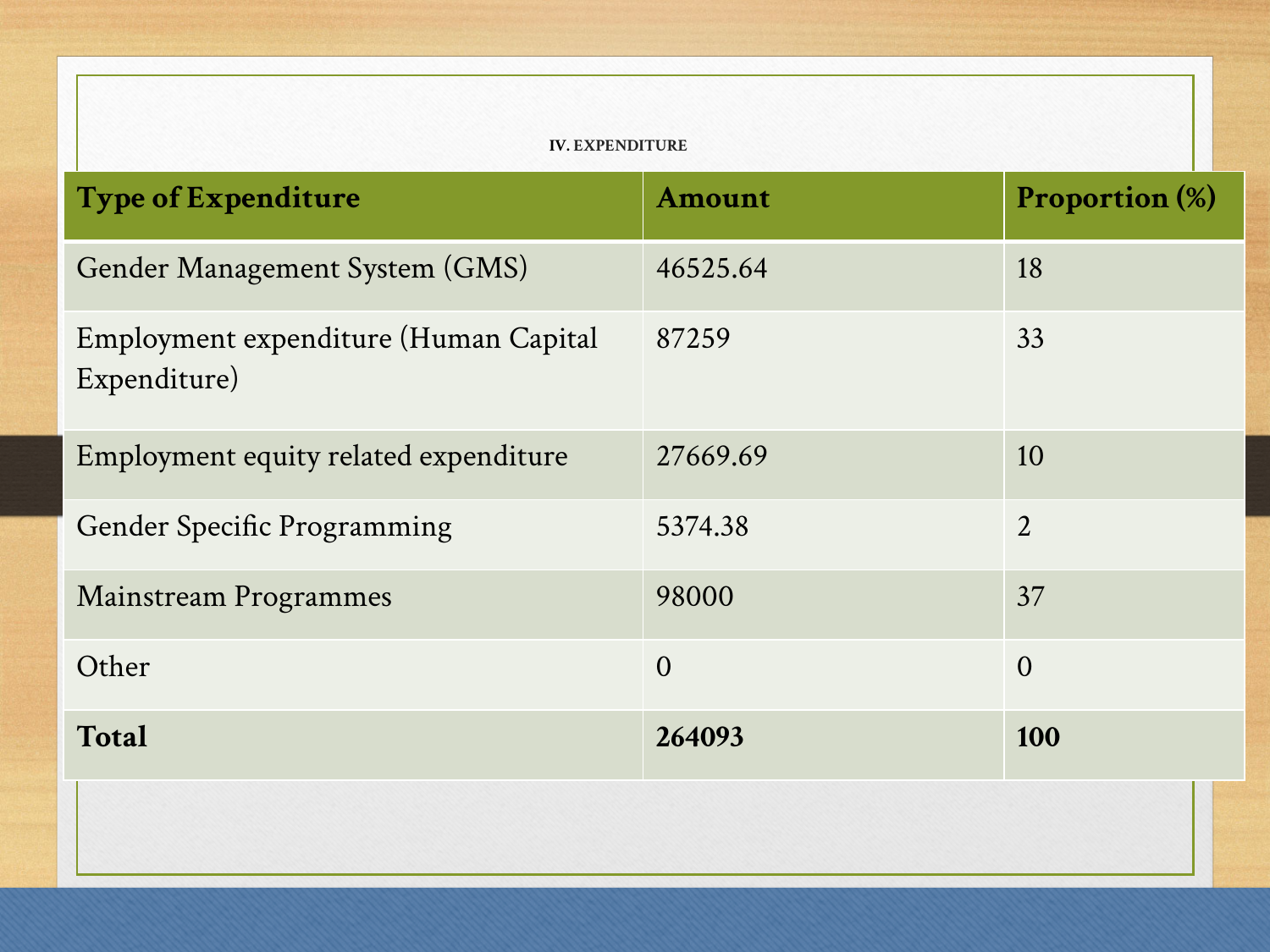

# IV. EXPENDITURE
| Type of Expenditure | Amount | Proportion (%) |
| --- | --- | --- |
| Gender Management System (GMS) | 46525.64 | 18 |
| Employment expenditure (Human Capital Expenditure) | 87259 | 33 |
| Employment equity related expenditure | 27669.69 | 10 |
| Gender Specific Programming | 5374.38 | 2 |
| Mainstream Programmes | 98000 | 37 |
| Other | 0 | 0 |
| Total | 264093 | 100 |